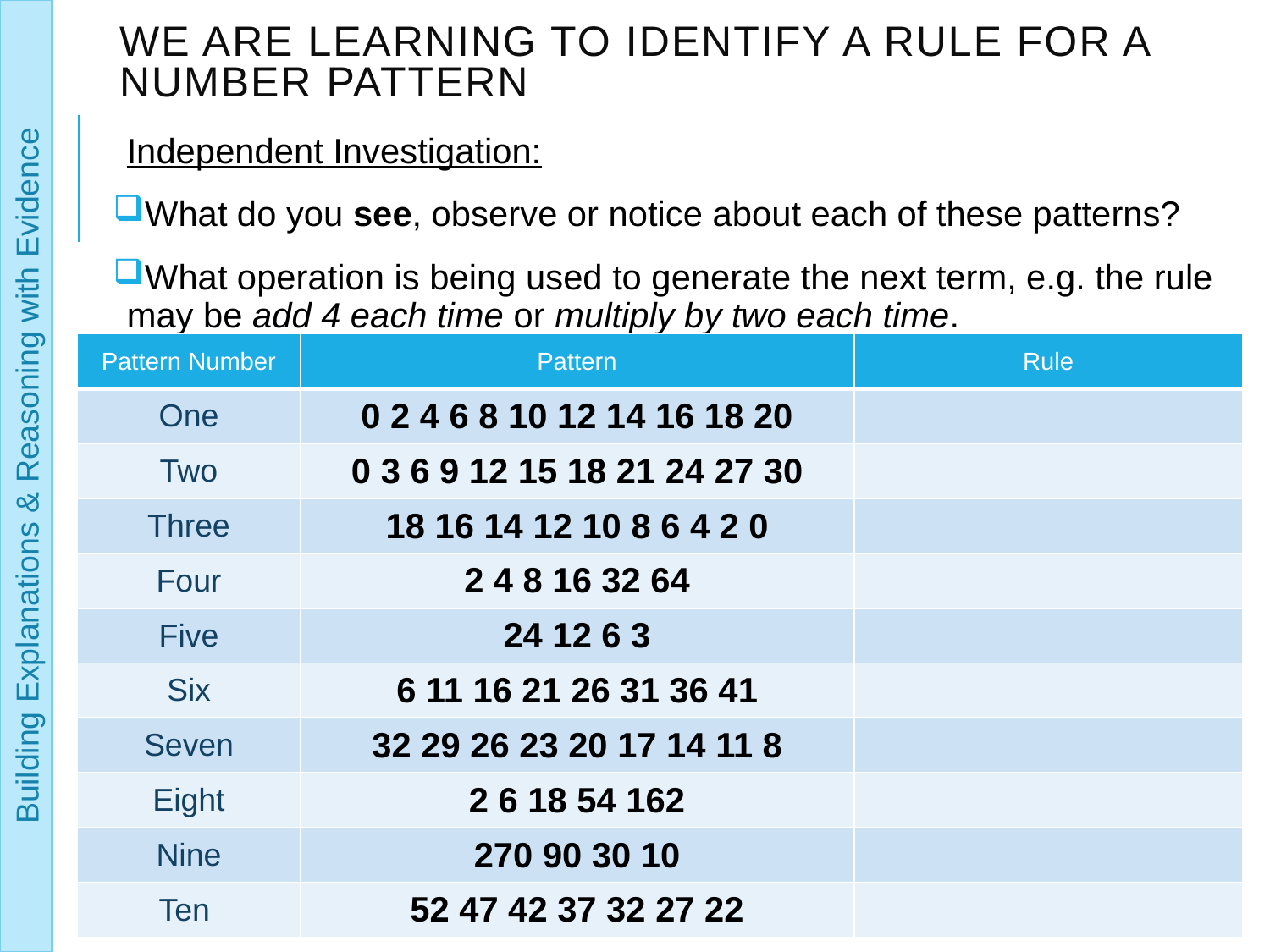

Building Explanations & Reasoning with Evidence
We are learning to identify a rule for a number pattern
Independent Investigation:
What do you see, observe or notice about each of these patterns?
What operation is being used to generate the next term, e.g. the rule may be add 4 each time or multiply by two each time.
| Pattern Number | Pattern | Rule |
| --- | --- | --- |
| One | 0 2 4 6 8 10 12 14 16 18 20 |  |
| Two | 0 3 6 9 12 15 18 21 24 27 30 |  |
| Three | 18 16 14 12 10 8 6 4 2 0 |  |
| Four | 2 4 8 16 32 64 |  |
| Five | 24 12 6 3 |  |
| Six | 6 11 16 21 26 31 36 41 |  |
| Seven | 32 29 26 23 20 17 14 11 8 |  |
| Eight | 2 6 18 54 162 |  |
| Nine | 270 90 30 10 |  |
| Ten | 52 47 42 37 32 27 22 |  |